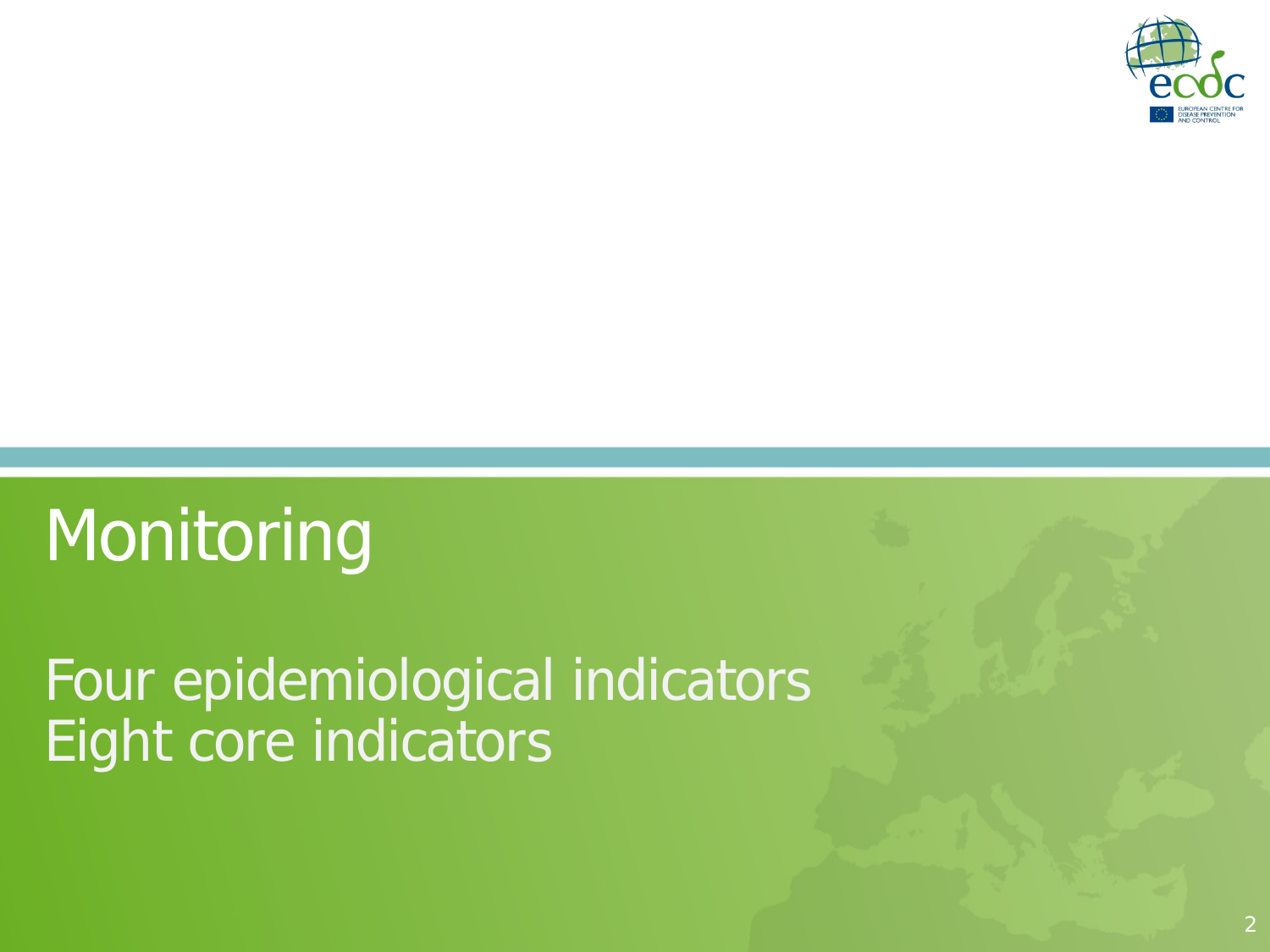

# Monitoring Four epidemiological indicators Eight core indicators
2